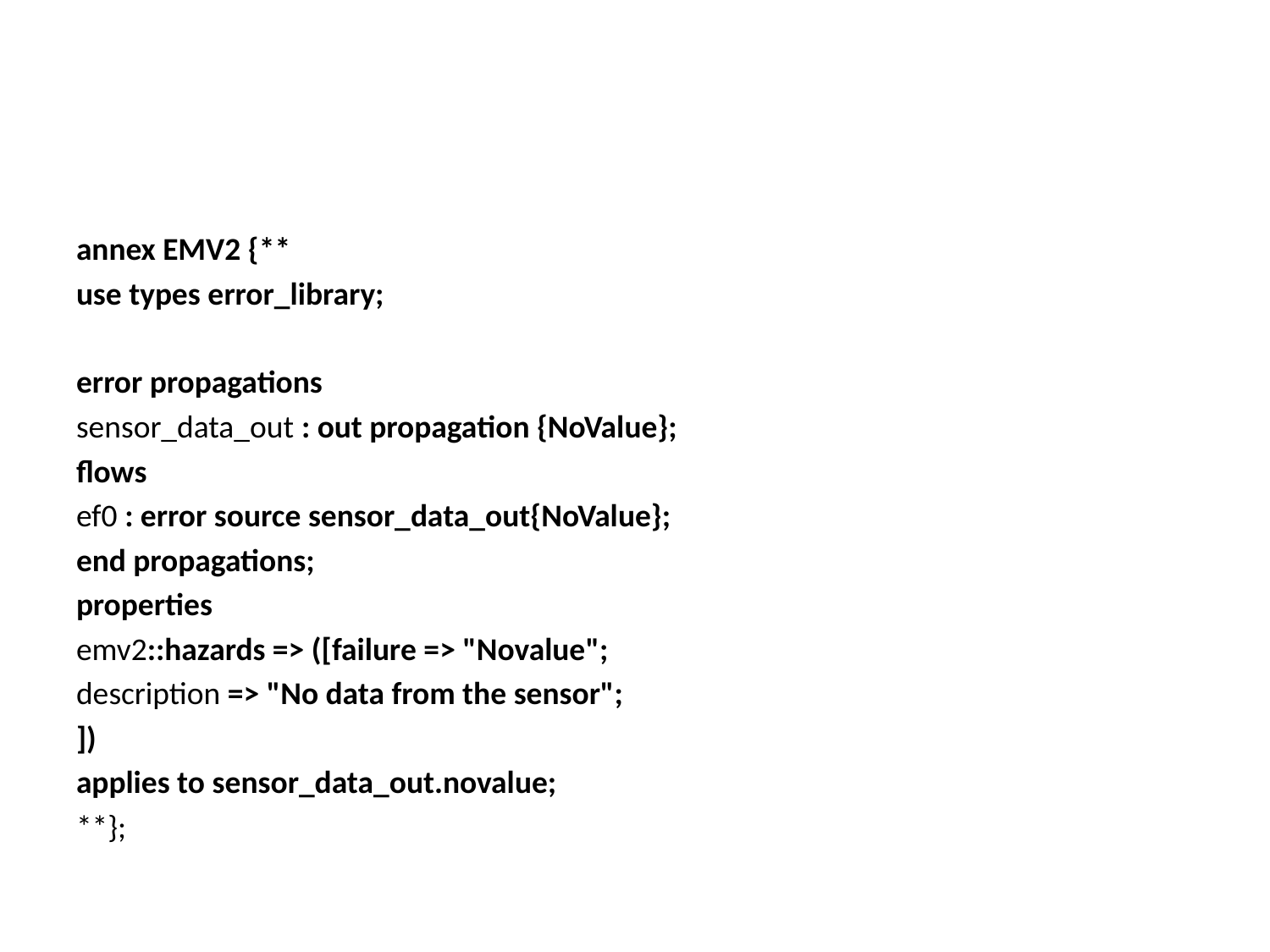

#
annex EMV2 {**
use types error_library;

error propagations
sensor_data_out : out propagation {NoValue};
flows
ef0 : error source sensor_data_out{NoValue};
end propagations;
properties
emv2::hazards => ([failure => "Novalue";
description => "No data from the sensor";
])
applies to sensor_data_out.novalue;
**};